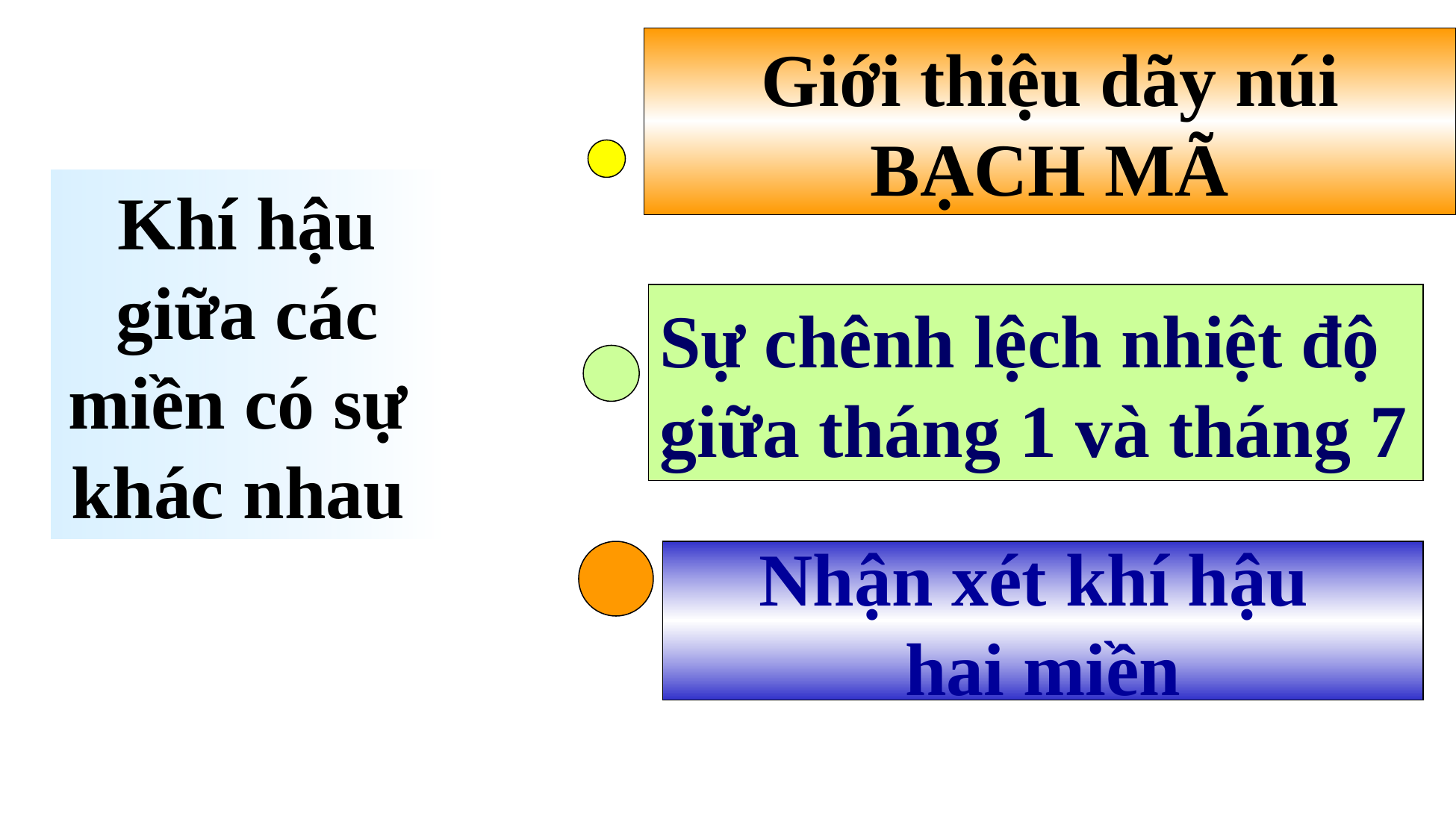

Giới thiệu dãy núi
 BẠCH MÃ

Khí hậu giữa các miền có sự  khác nhau

Sự chênh lệch nhiệt độ
giữa tháng 1 và tháng 7

Nhận xét khí hậu
hai miền